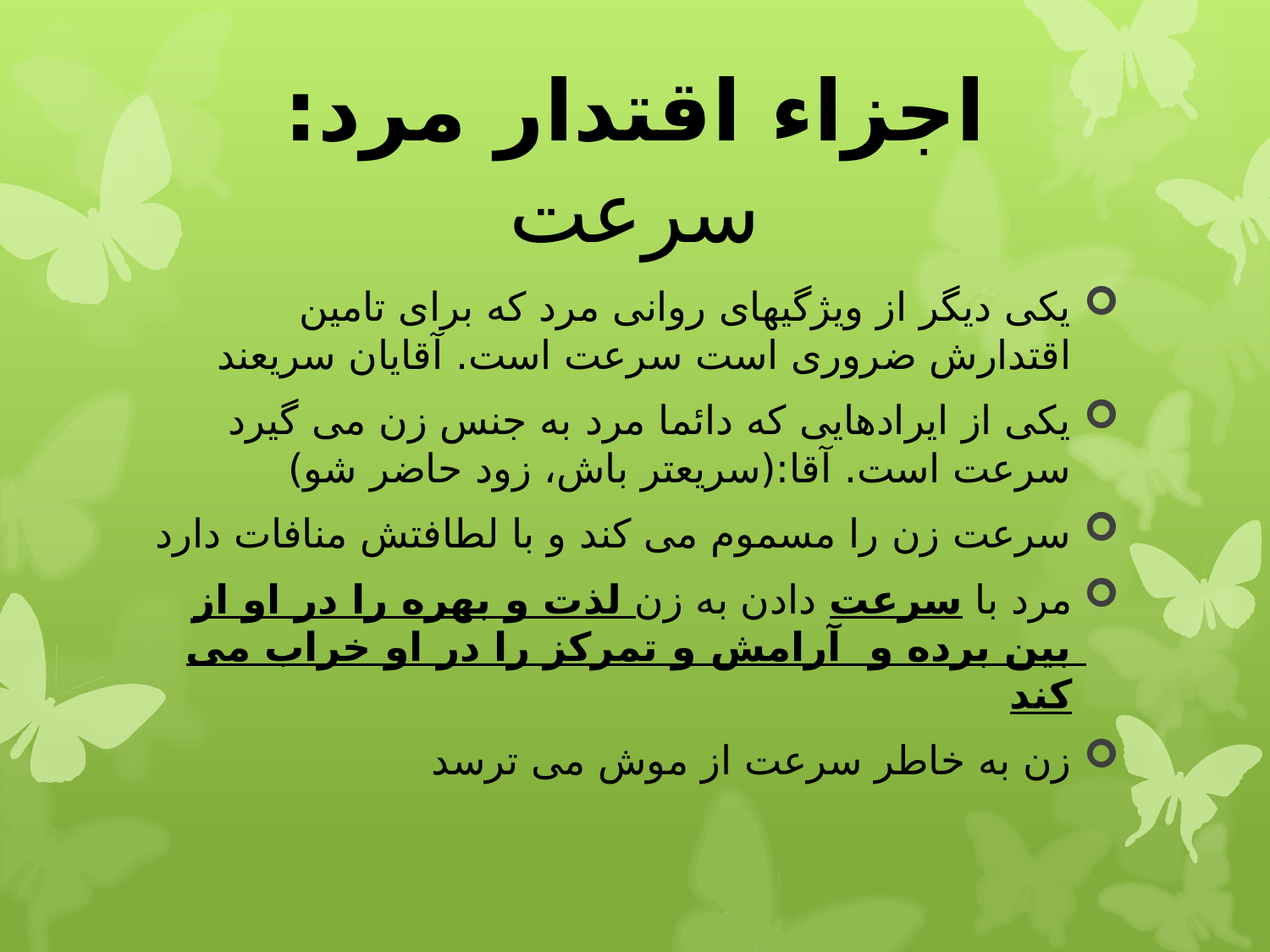

# اجزاء اقتدار مرد: سرعت
یکی دیگر از ویژگیهای روانی مرد که برای تامین اقتدارش ضروری است سرعت است. آقایان سریعند
یکی از ایرادهایی که دائما مرد به جنس زن می گیرد سرعت است. آقا:(سریعتر باش، زود حاضر شو)
سرعت زن را مسموم می کند و با لطافتش منافات دارد
مرد با سرعت دادن به زن لذت و بهره را در او از بین برده و  آرامش و تمرکز را در او خراب می کند
زن به خاطر سرعت از موش می ترسد